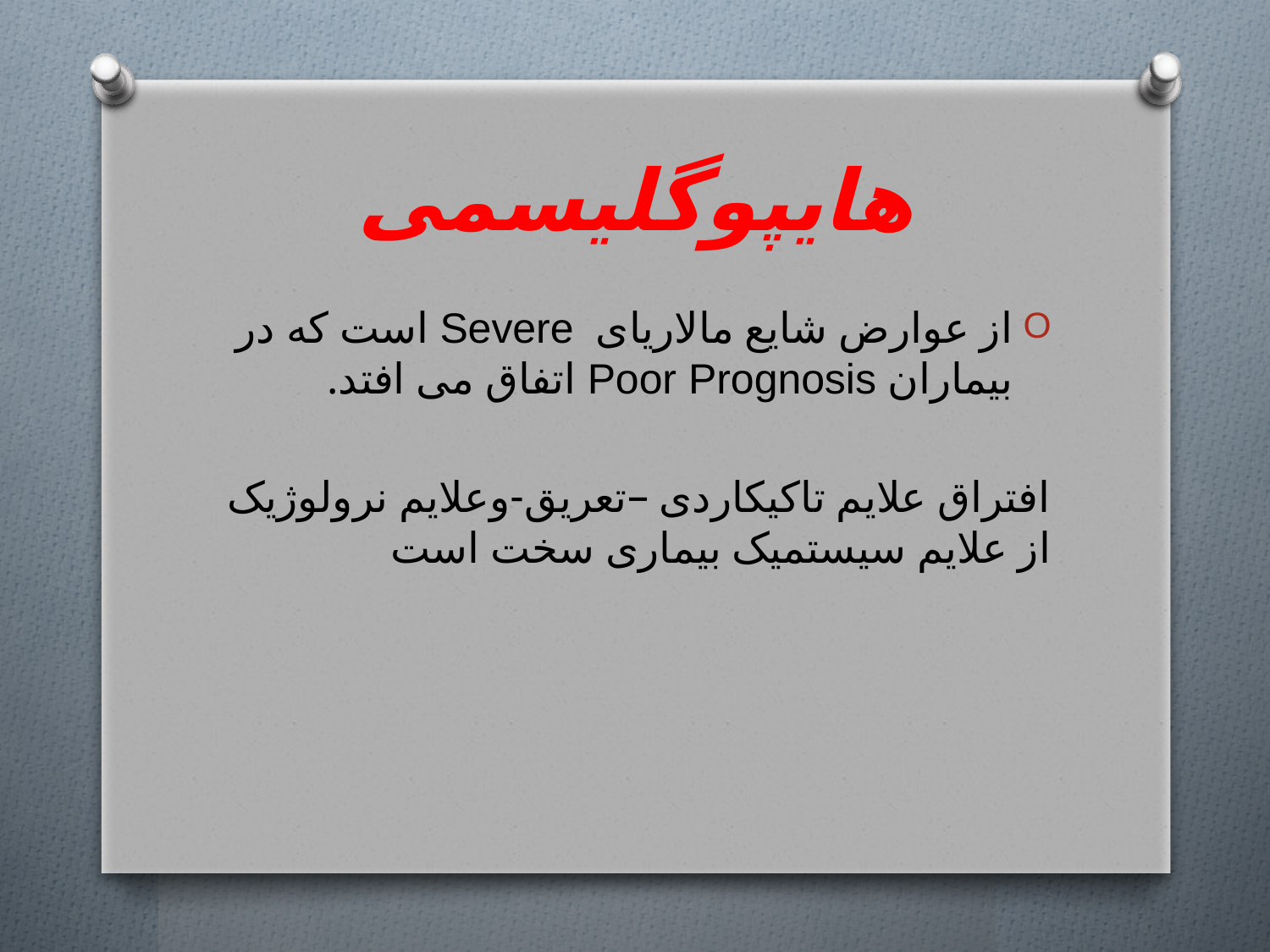

# هایپوگلیسمی
از عوارض شایع مالاریای  Severe است که در بیماران Poor Prognosis اتفاق می افتد.

افتراق علایم تاکیکاردی –تعریق-وعلایم نرولوژیک از علایم سیستمیک بیماری سخت است